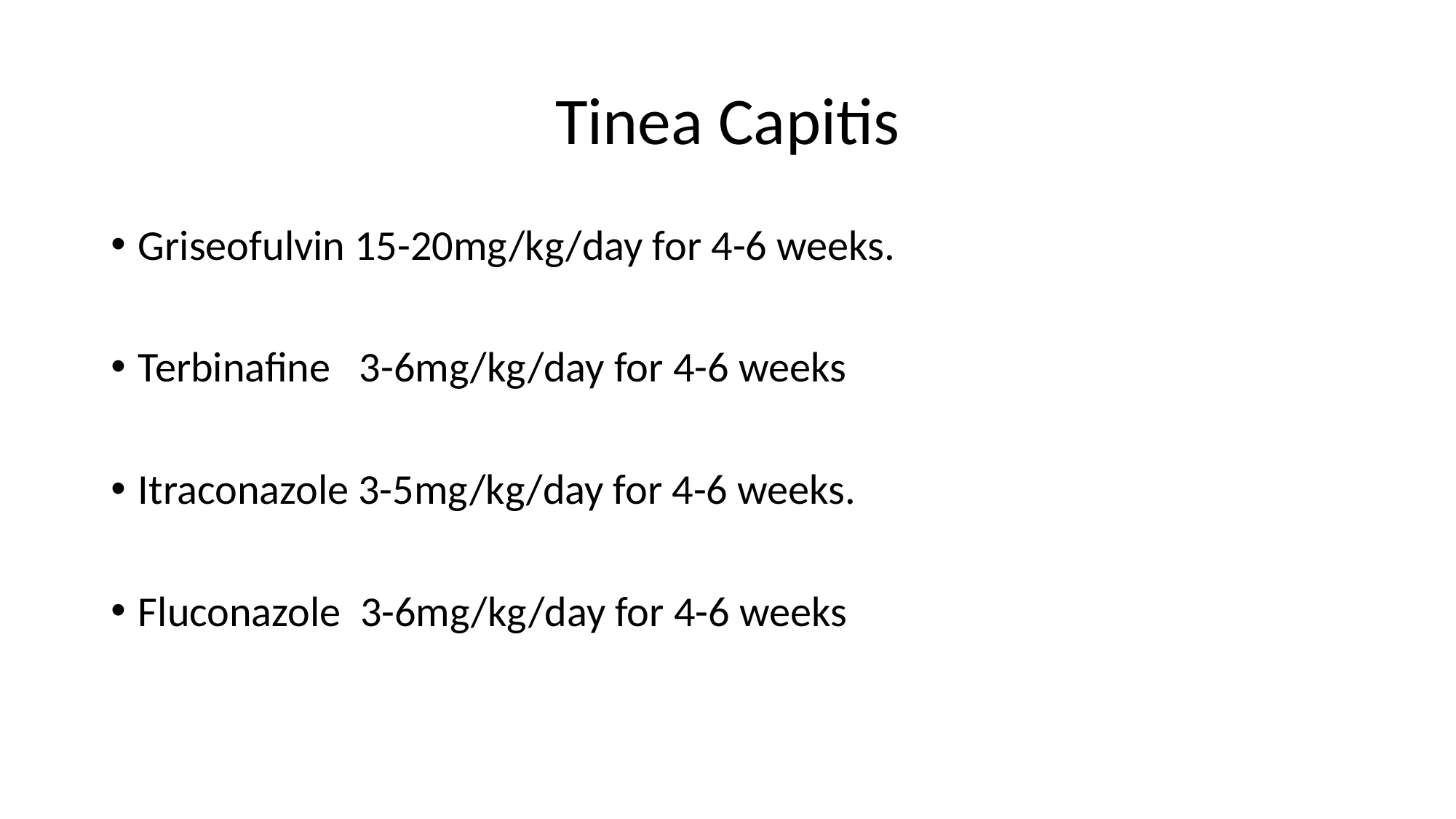

# Tinea Capitis
Griseofulvin 15-20mg/kg/day for 4-6 weeks.

Terbinafine   3-6mg/kg/day for 4-6 weeks

Itraconazole 3-5mg/kg/day for 4-6 weeks.

Fluconazole  3-6mg/kg/day for 4-6 weeks